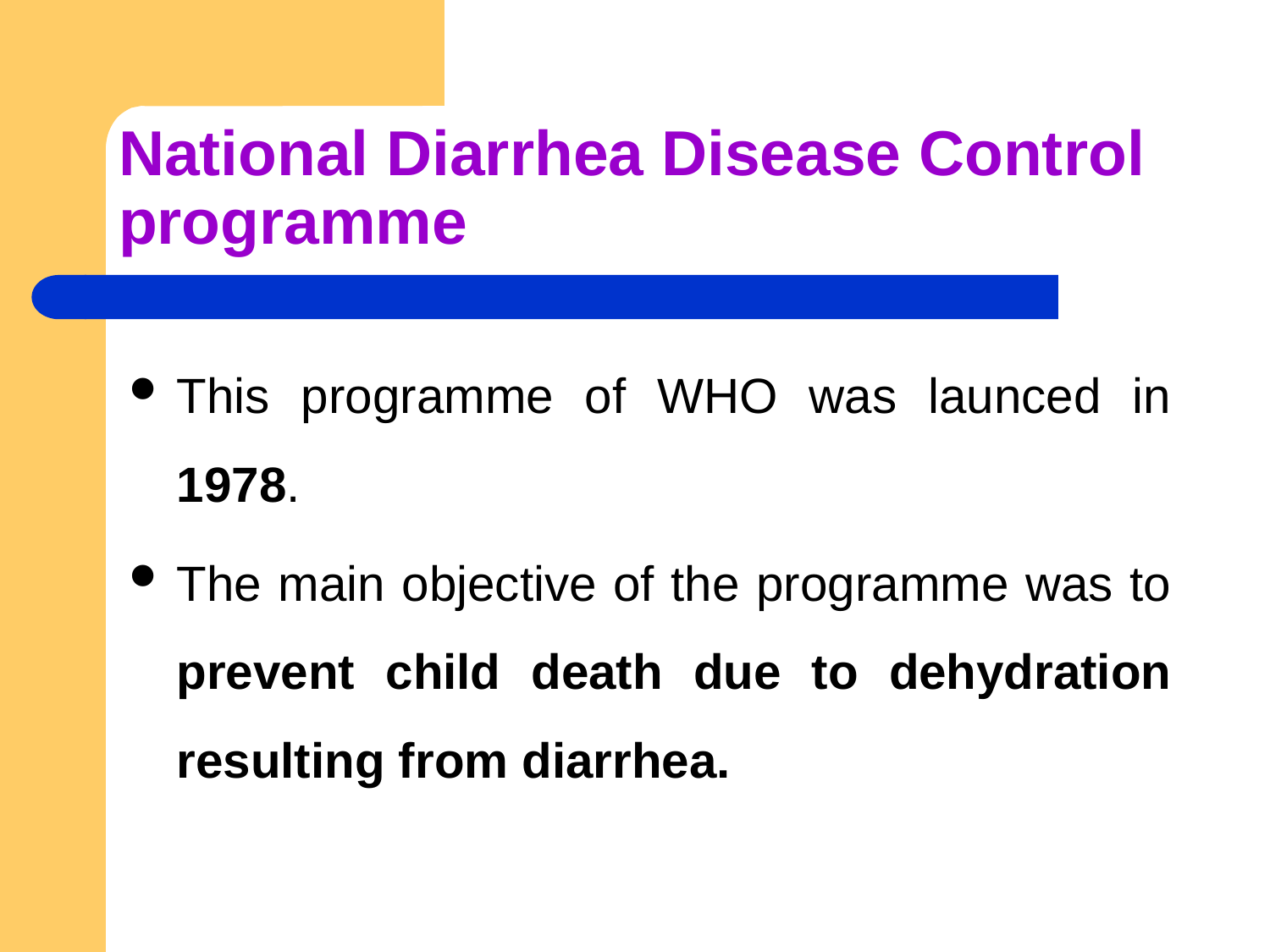

# National Diarrhea Disease Control programme
This programme of WHO was launced in 1978.
The main objective of the programme was to prevent child death due to dehydration resulting from diarrhea.